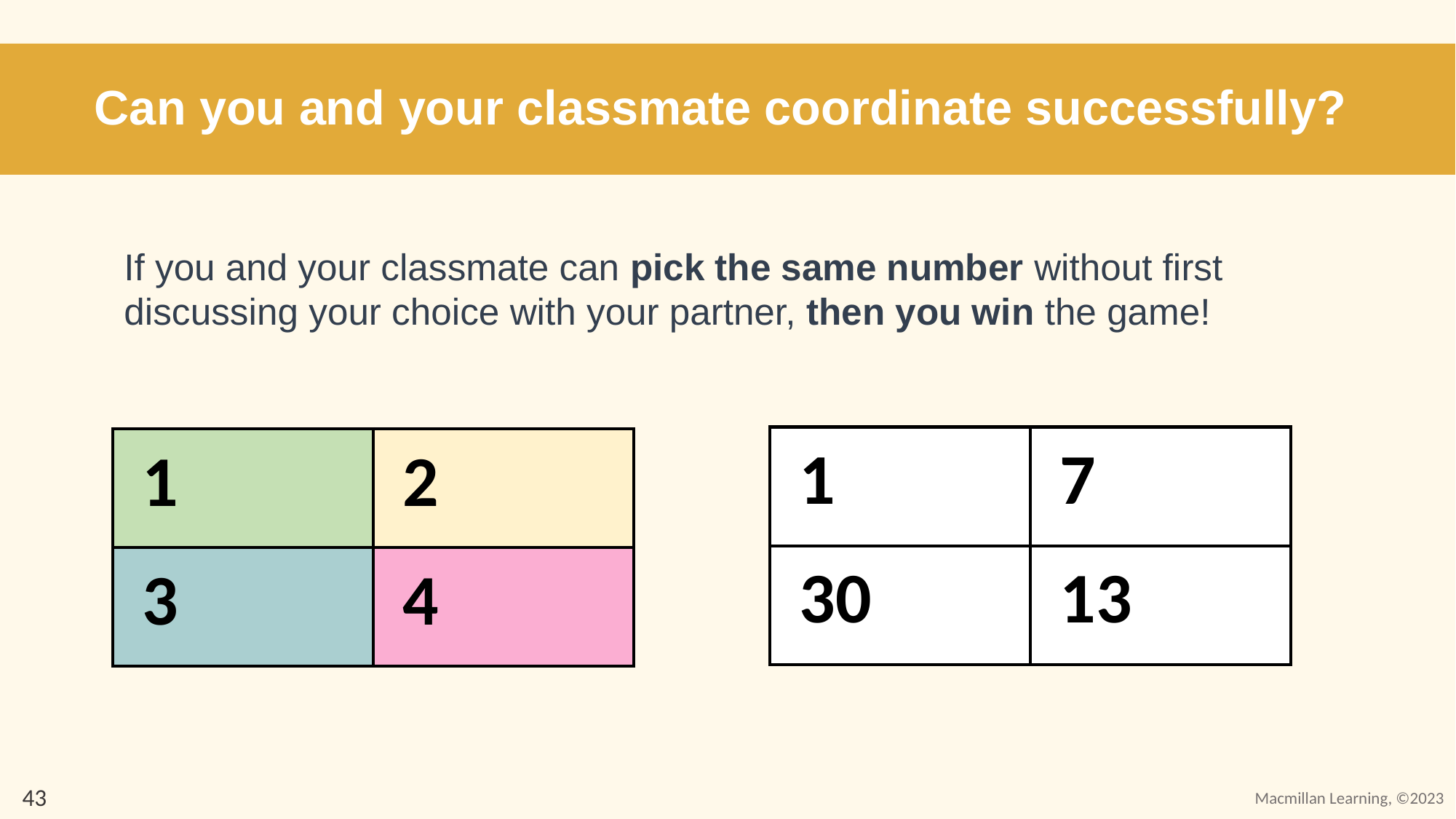

# Can you and your classmate coordinate successfully?
If you and your classmate can pick the same number without first discussing your choice with your partner, then you win the game!
| 1 | 7 |
| --- | --- |
| 30 | 13 |
| 1 | 2 |
| --- | --- |
| 3 | 4 |
43